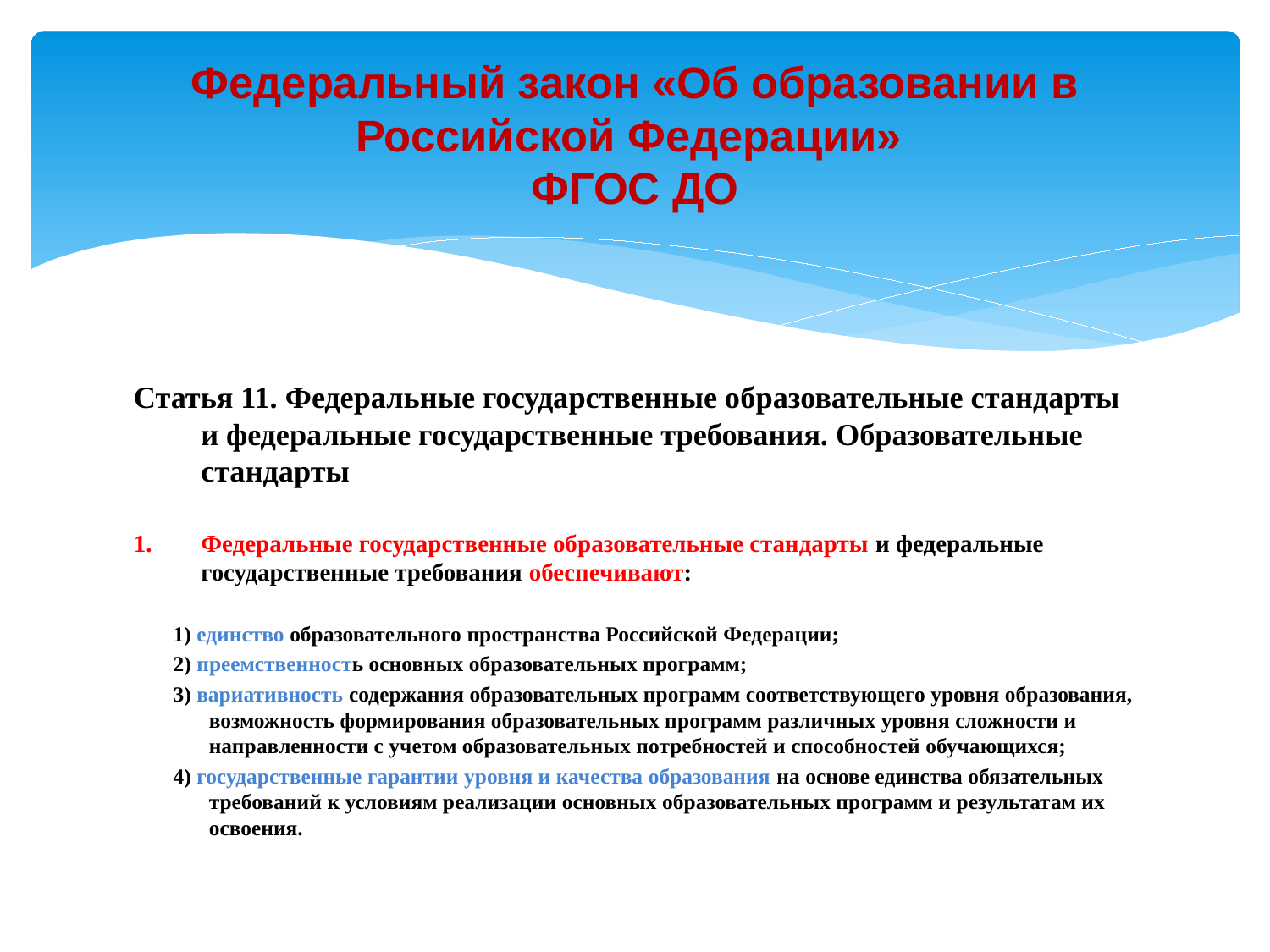

# Федеральный закон «Об образовании в Российской Федерации» ФГОС ДО
Статья 11. Федеральные государственные образовательные стандарты и федеральные государственные требования. Образовательные стандарты

Федеральные государственные образовательные стандарты и федеральные государственные требования обеспечивают:

1) единство образовательного пространства Российской Федерации;
2) преемственность основных образовательных программ;
3) вариативность содержания образовательных программ соответствующего уровня образования, возможность формирования образовательных программ различных уровня сложности и направленности с учетом образовательных потребностей и способностей обучающихся;
4) государственные гарантии уровня и качества образования на основе единства обязательных требований к условиям реализации основных образовательных программ и результатам их освоения.